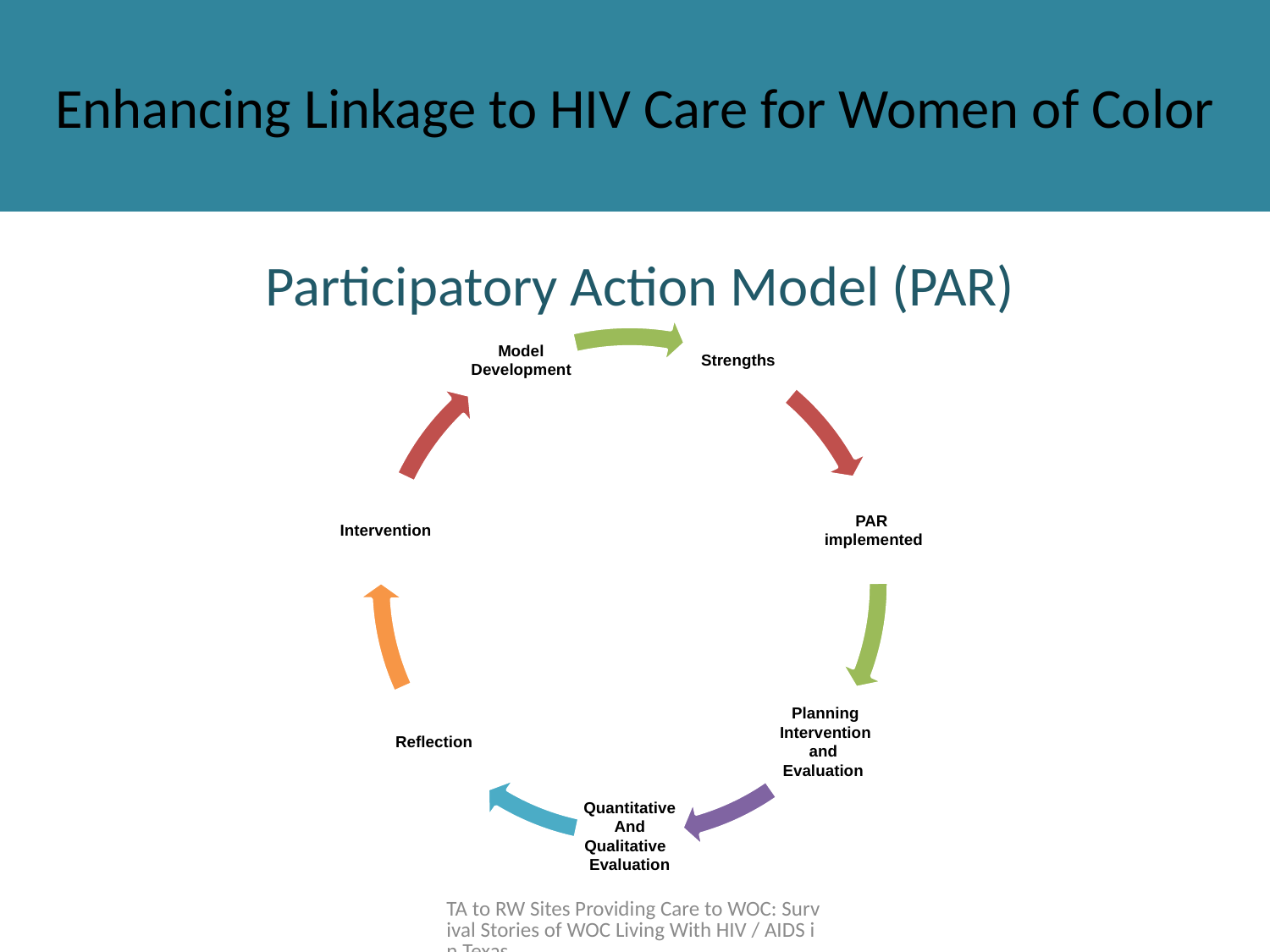

# Enhancing Linkage to HIV Care for Women of Color
Participatory Action Model (PAR)
Strengths
PAR  implemented
Planning
Intervention and
Evaluation
Quantitative
And
Qualitative
Evaluation
Reflection
Intervention
Model
Development
TA to RW Sites Providing Care to WOC: Survival Stories of WOC Living With HIV / AIDS in Texas